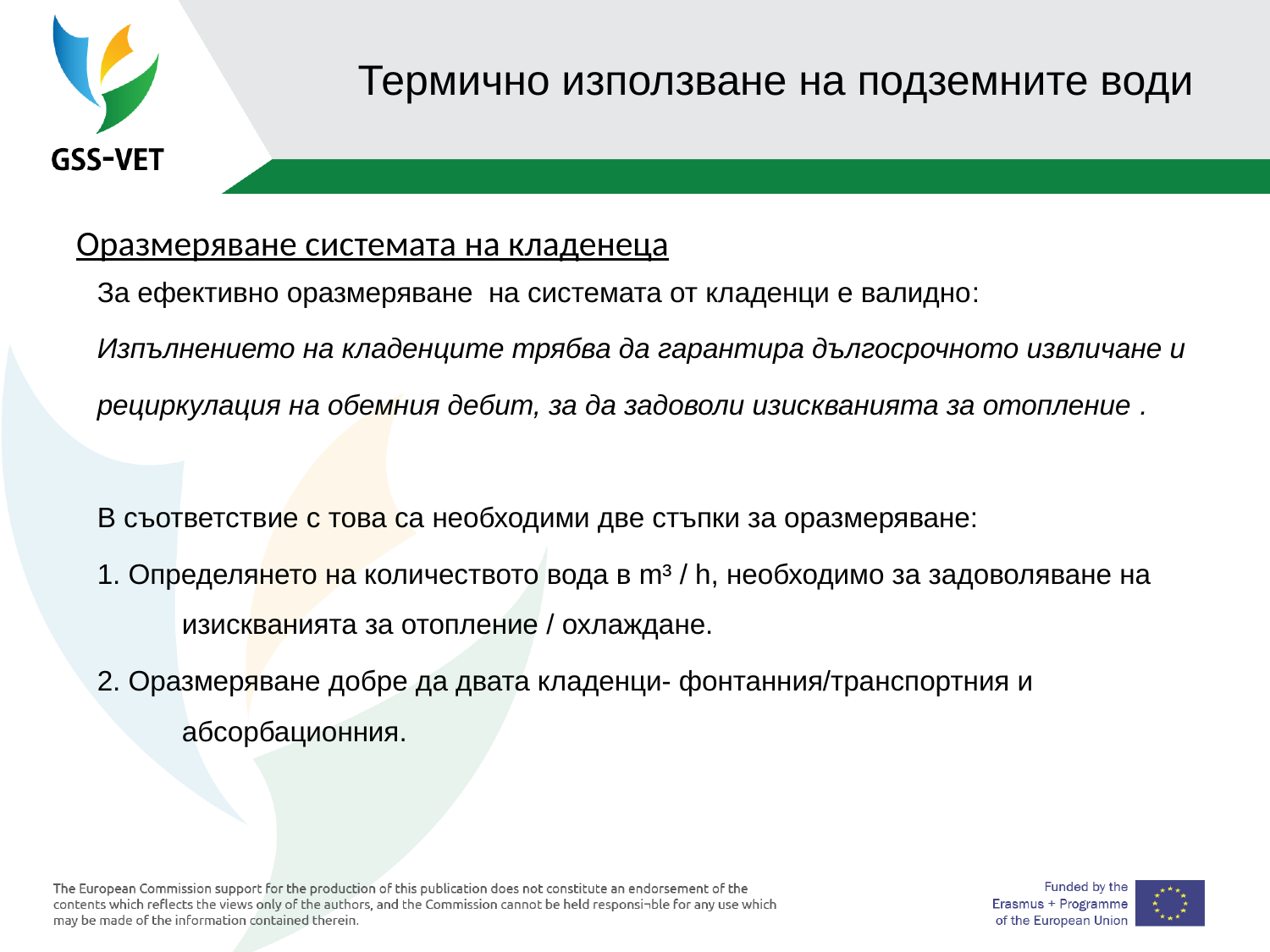

# Термично използване на подземните води

За ефективно оразмеряване  на системата от кладенци е валидно:
Изпълнението на кладенците трябва да гарантира дългосрочното извличане и
рециркулация на обемния дебит, за да задоволи изискванията за отопление .

В съответствие с това са необходими две стъпки за оразмеряване:
1. Определянето на количеството вода в m³ / h, необходимо за задоволяване на изискванията за отопление / охлаждане.
2. Оразмеряване добре да двата кладенци- фонтанния/транспортния и абсорбационния.
Оразмеряване системата на кладенеца